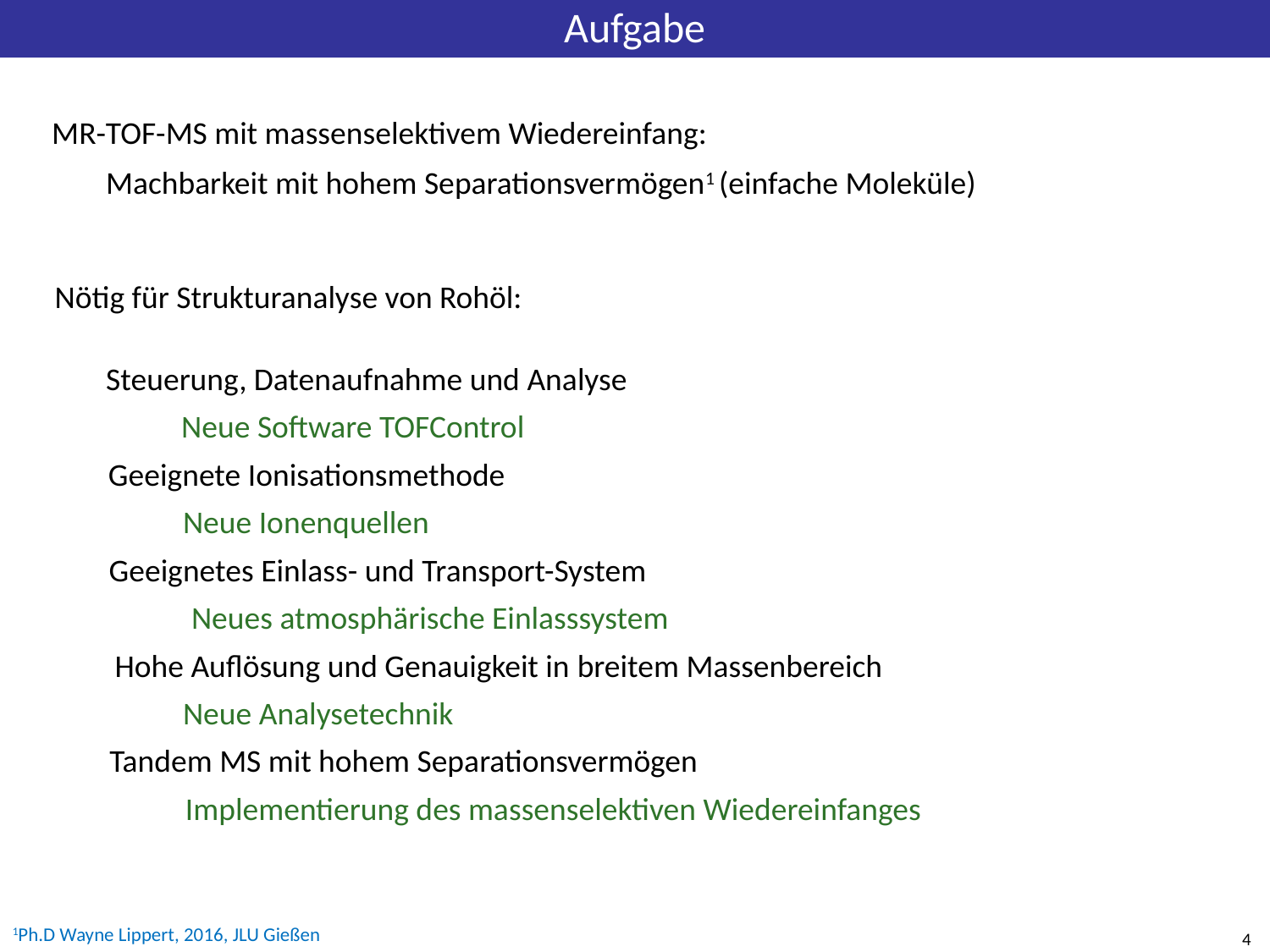

# Aufgabe
MR-TOF-MS mit massenselektivem Wiedereinfang:
Machbarkeit mit hohem Separationsvermögen1 (einfache Moleküle)
Nötig für Strukturanalyse von Rohöl:
Steuerung, Datenaufnahme und Analyse
Neue Software TOFControl
Geeignete Ionisationsmethode
Neue Ionenquellen
Geeignetes Einlass- und Transport-System
Neues atmosphärische Einlasssystem
Hohe Auflösung und Genauigkeit in breitem Massenbereich
Neue Analysetechnik
Tandem MS mit hohem Separationsvermögen
Implementierung des massenselektiven Wiedereinfanges
1Ph.D Wayne Lippert, 2016, JLU Gießen